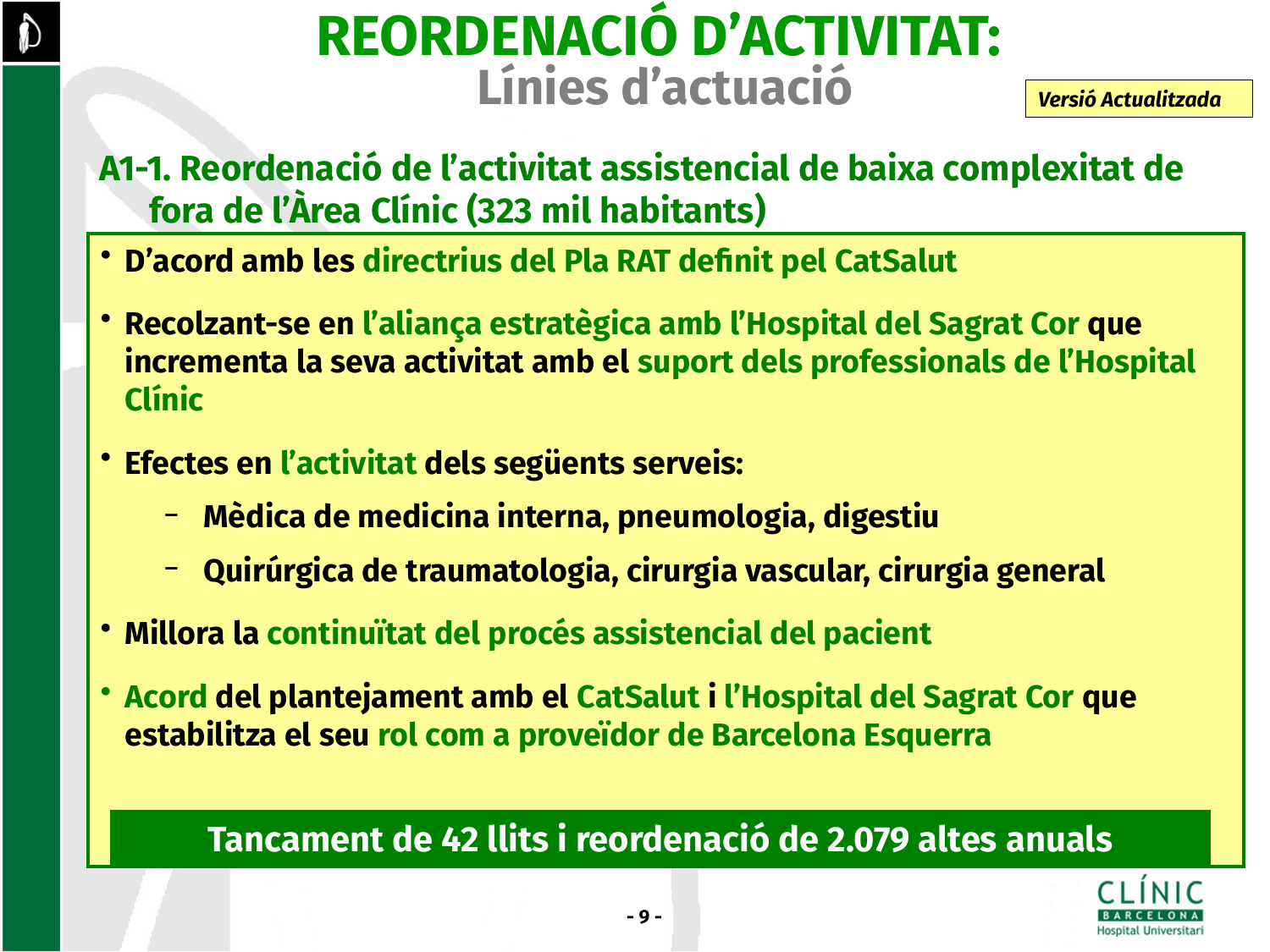

REORDENACIÓ D’ACTIVITAT:
Línies d’actuació
Versió Actualitzada
A1-1. Reordenació de l’activitat assistencial de baixa complexitat de fora de l’Àrea Clínic (323 mil habitants)
D’acord amb les directrius del Pla RAT definit pel CatSalut

Recolzant-se en l’aliança estratègica amb l’Hospital del Sagrat Cor que incrementa la seva activitat amb el suport dels professionals de l’Hospital Clínic

Efectes en l’activitat dels següents serveis:
Mèdica de medicina interna, pneumologia, digestiu
Quirúrgica de traumatologia, cirurgia vascular, cirurgia general

Millora la continuïtat del procés assistencial del pacient

Acord del plantejament amb el CatSalut i l’Hospital del Sagrat Cor que estabilitza el seu rol com a proveïdor de Barcelona Esquerra

Tancament de 42 llits i reordenació de 2.079 altes anuals

- 9 -